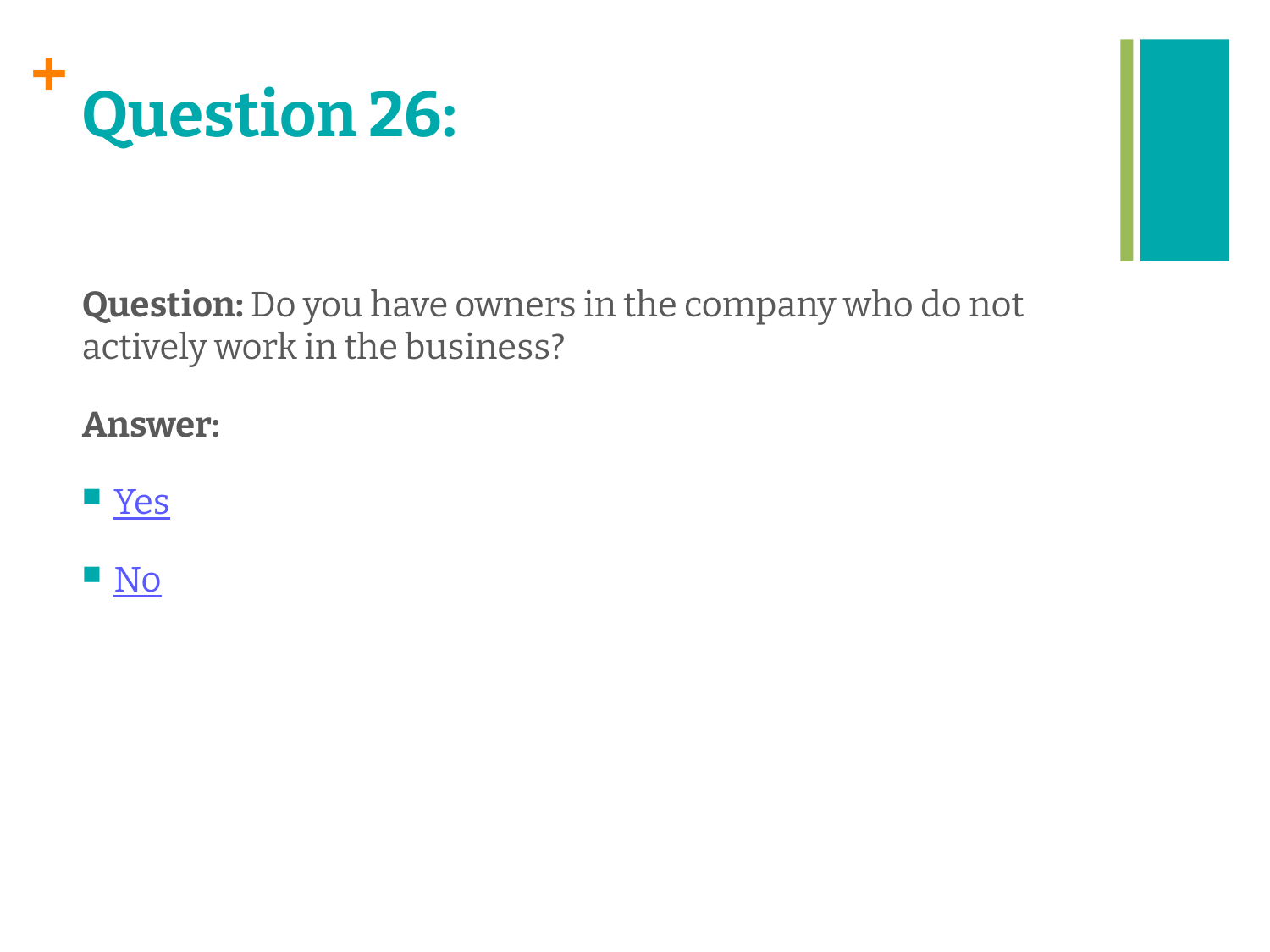

# Question 26:
Question: Do you have owners in the company who do not actively work in the business?
Answer:
Yes
No